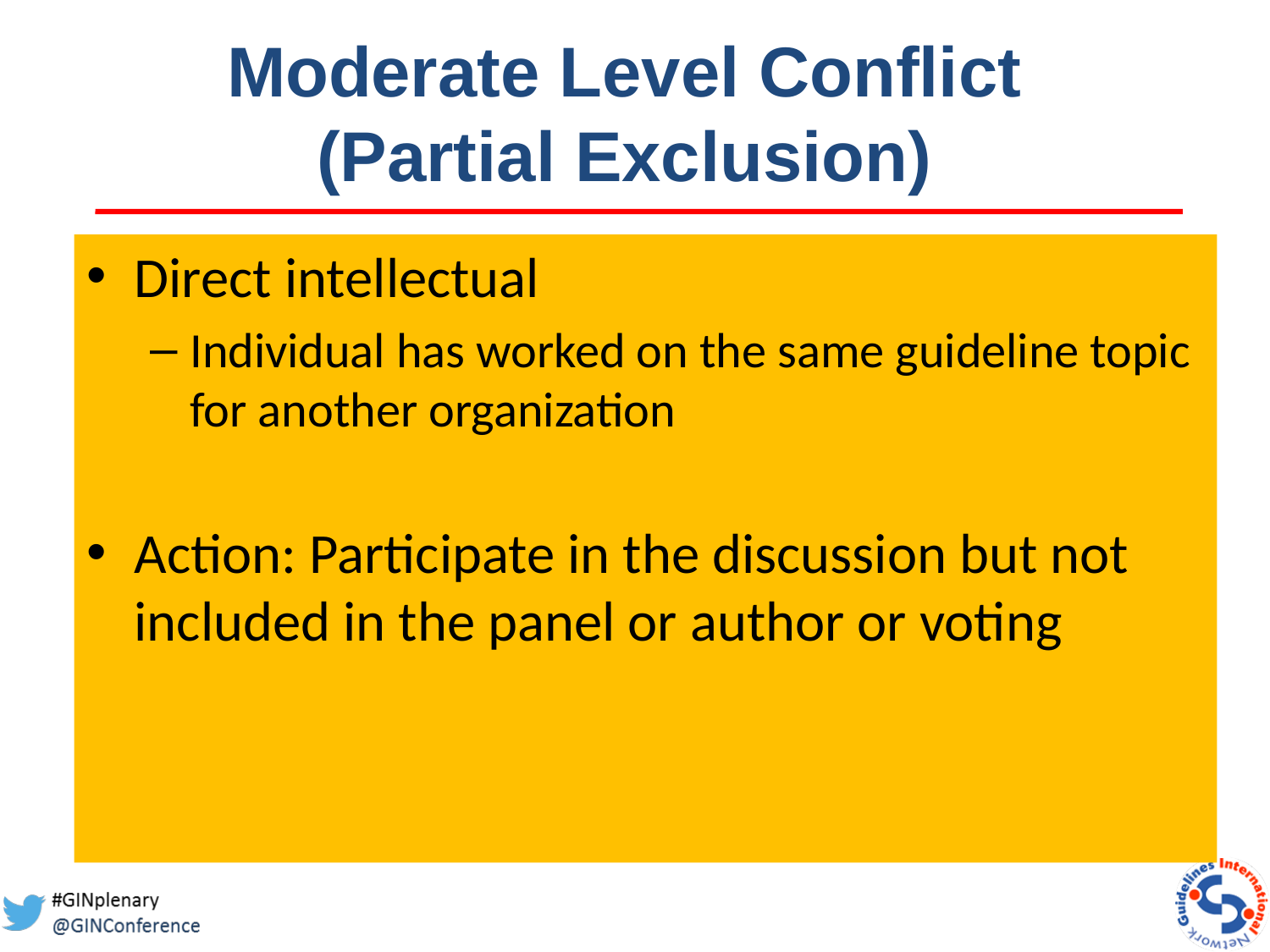

# Moderate Level Conflict (Partial Exclusion)

Direct intellectual
Individual has worked on the same guideline topic for another organization

Action: Participate in the discussion but not included in the panel or author or voting